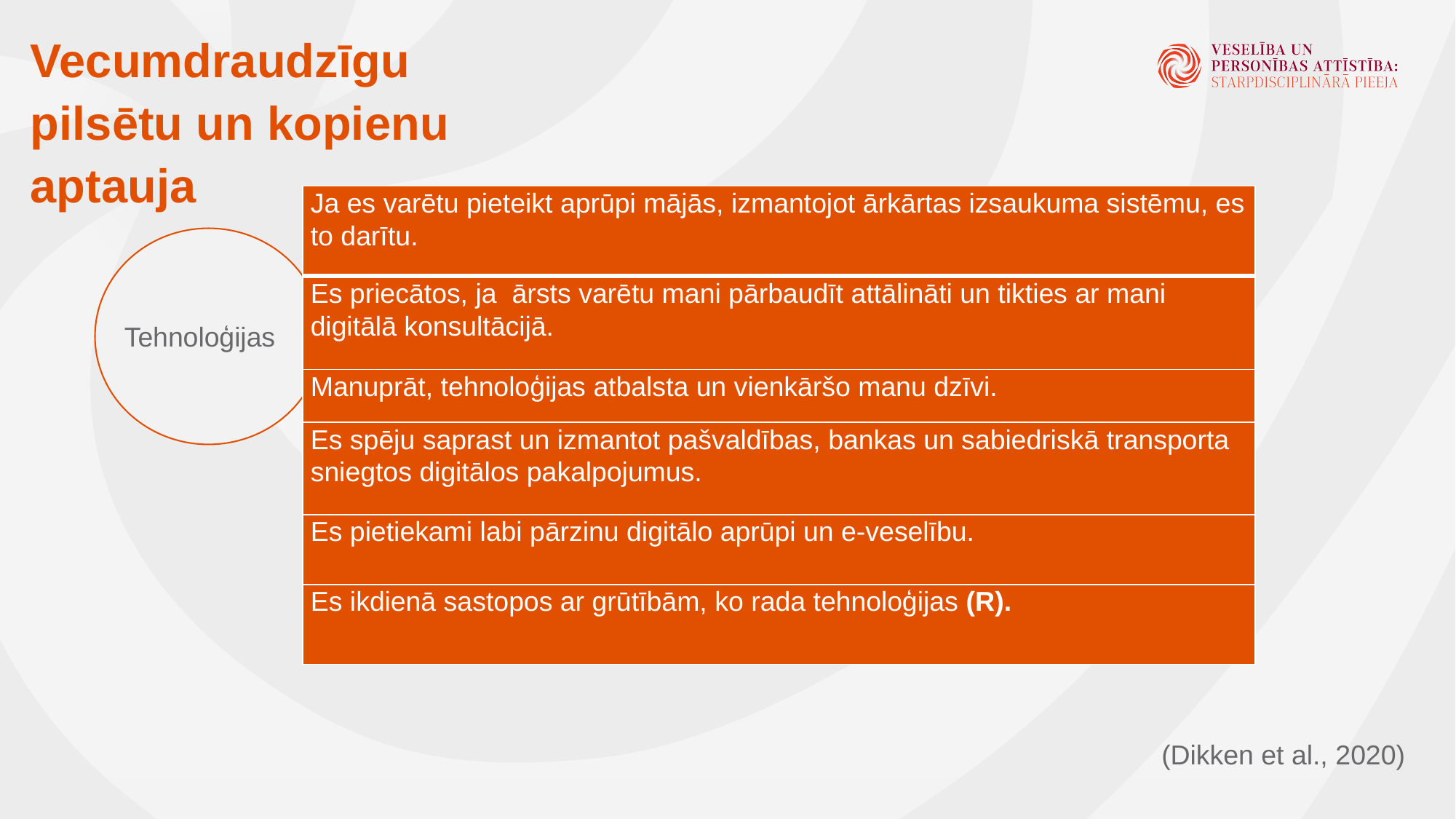

Vecumdraudzīgu pilsētu un kopienu aptauja
| Ja es varētu pieteikt aprūpi mājās, izmantojot ārkārtas izsaukuma sistēmu, es to darītu. |
| --- |
| Es priecātos, ja ārsts varētu mani pārbaudīt attālināti un tikties ar mani digitālā konsultācijā. |
| Manuprāt, tehnoloģijas atbalsta un vienkāršo manu dzīvi. |
| Es spēju saprast un izmantot pašvaldības, bankas un sabiedriskā transporta sniegtos digitālos pakalpojumus. |
| Es pietiekami labi pārzinu digitālo aprūpi un e-veselību. |
| Es ikdienā sastopos ar grūtībām, ko rada tehnoloģijas (R). |

Tehnoloģijas
(Dikken et al., 2020)